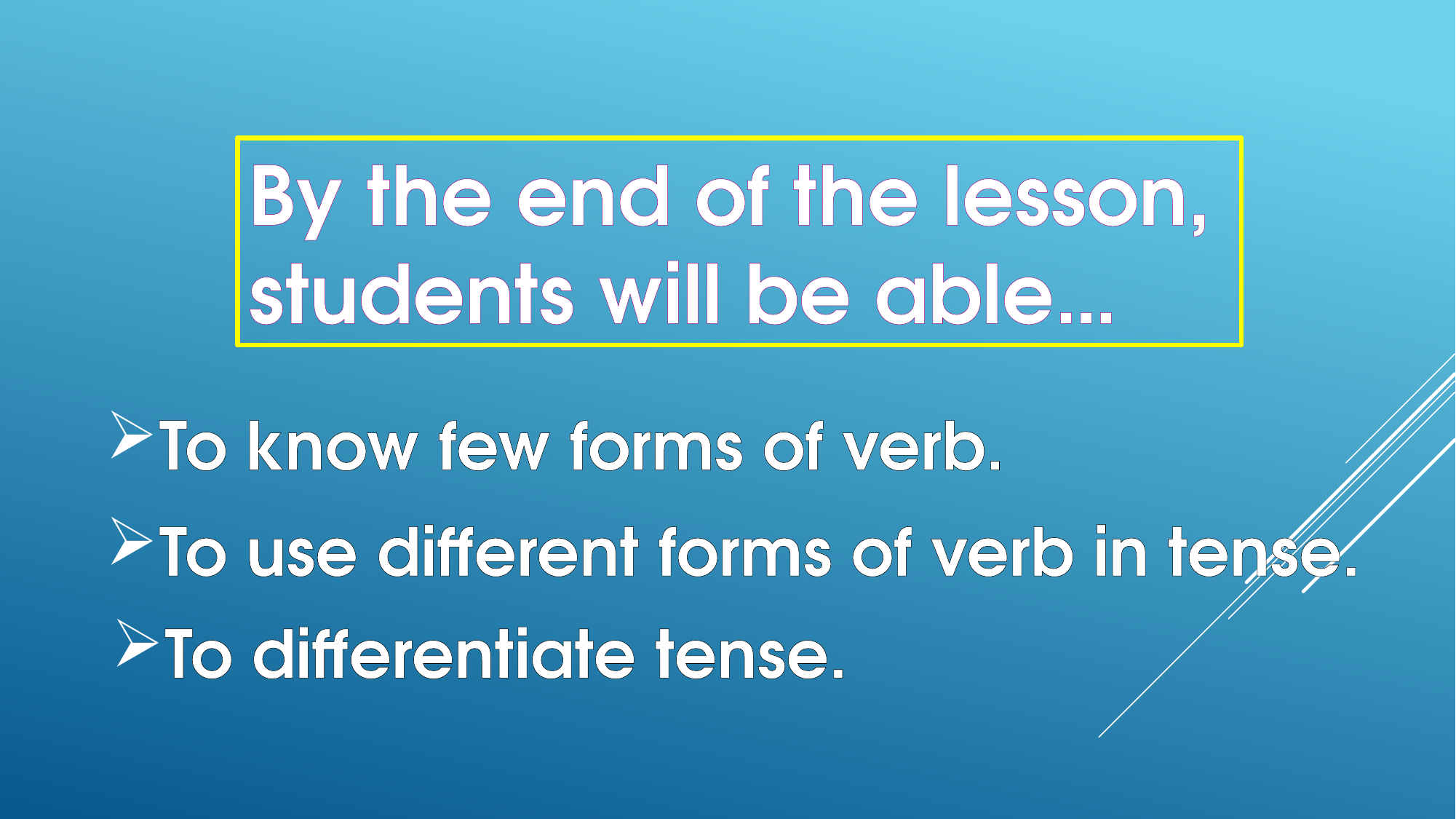

By the end of the lesson, students will be able…
To know few forms of verb.
To use different forms of verb in tense.
To differentiate tense.